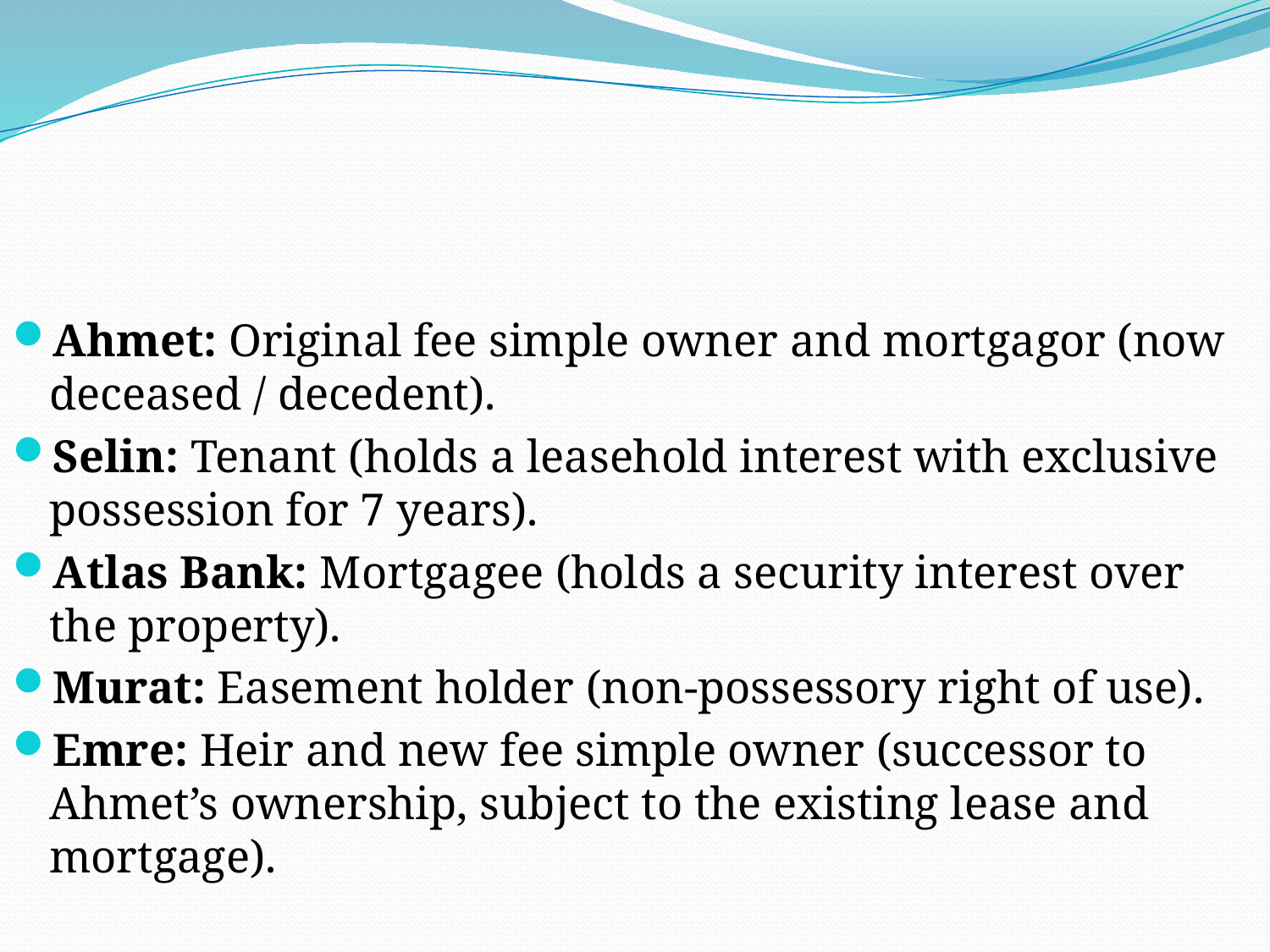

#
Ahmet: Original fee simple owner and mortgagor (now deceased / decedent).
Selin: Tenant (holds a leasehold interest with exclusive possession for 7 years).
Atlas Bank: Mortgagee (holds a security interest over the property).
Murat: Easement holder (non-possessory right of use).
Emre: Heir and new fee simple owner (successor to Ahmet’s ownership, subject to the existing lease and mortgage).